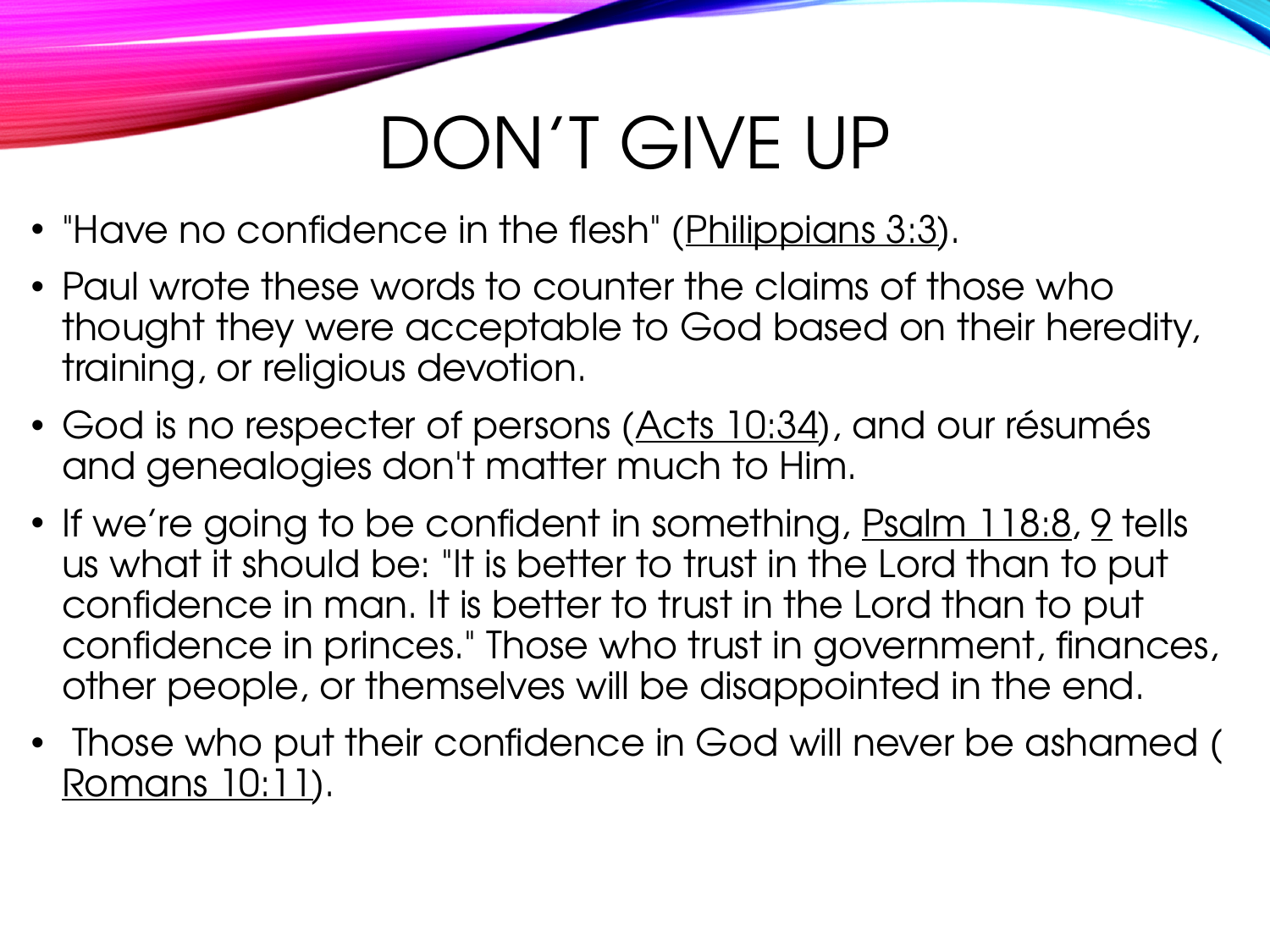

# Don’t Give Up
"Have no confidence in the flesh" (Philippians 3:3).
Paul wrote these words to counter the claims of those who thought they were acceptable to God based on their heredity, training, or religious devotion.
God is no respecter of persons (Acts 10:34), and our résumés and genealogies don't matter much to Him.
If we’re going to be confident in something, Psalm 118:8, 9 tells us what it should be: "It is better to trust in the Lord than to put confidence in man. It is better to trust in the Lord than to put confidence in princes." Those who trust in government, finances, other people, or themselves will be disappointed in the end.
 Those who put their confidence in God will never be ashamed (Romans 10:11).